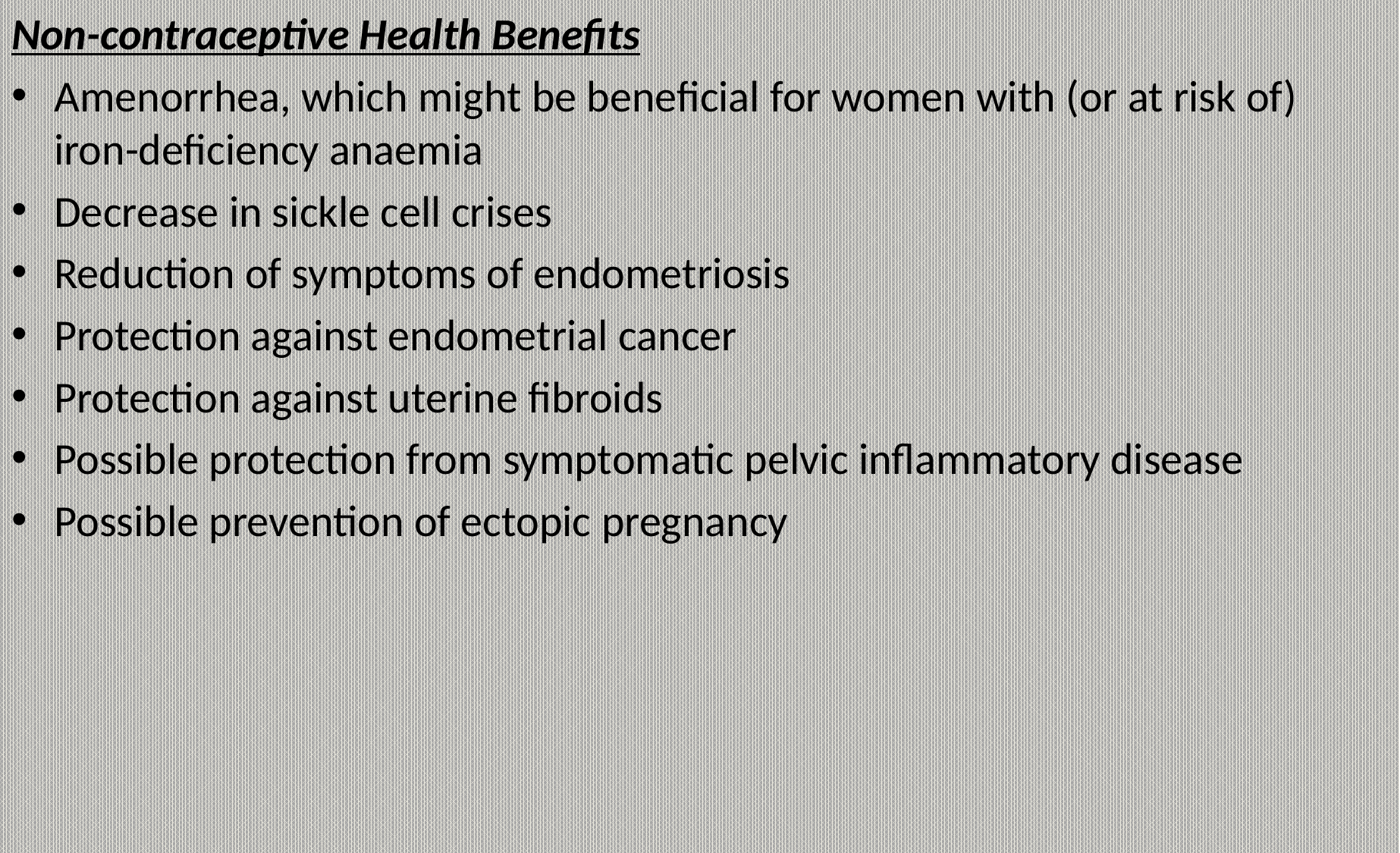

Non-contraceptive Health Benefits
Amenorrhea, which might be beneficial for women with (or at risk of) iron-deficiency anaemia
Decrease in sickle cell crises
Reduction of symptoms of endometriosis
Protection against endometrial cancer
Protection against uterine fibroids
Possible protection from symptomatic pelvic inflammatory disease
Possible prevention of ectopic pregnancy